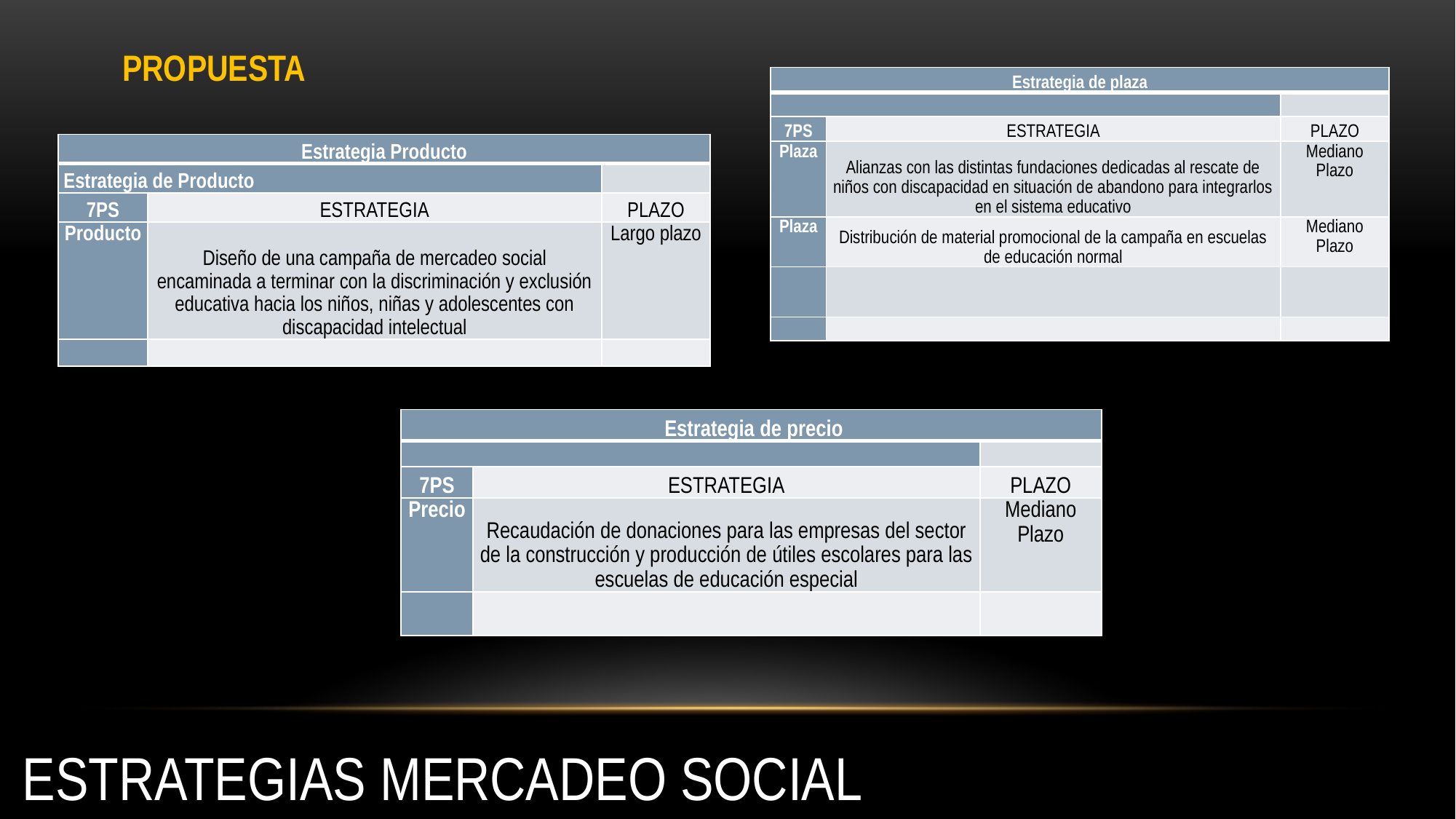

PROPUESTA
| Estrategia de plaza |  |  |
| --- | --- | --- |
|  |  |  |
| 7PS | ESTRATEGIA | PLAZO |
| Plaza | Alianzas con las distintas fundaciones dedicadas al rescate de niños con discapacidad en situación de abandono para integrarlos en el sistema educativo | Mediano Plazo |
| Plaza | Distribución de material promocional de la campaña en escuelas de educación normal | Mediano Plazo |
|  |  |  |
|  |  |  |
| Estrategia Producto |  |  |
| --- | --- | --- |
| Estrategia de Producto |  |  |
| 7PS | ESTRATEGIA | PLAZO |
| Producto | Diseño de una campaña de mercadeo social encaminada a terminar con la discriminación y exclusión educativa hacia los niños, niñas y adolescentes con discapacidad intelectual | Largo plazo |
|  |  |  |
| Estrategia de precio |  |  |
| --- | --- | --- |
|  |  |  |
| 7PS | ESTRATEGIA | PLAZO |
| Precio | Recaudación de donaciones para las empresas del sector de la construcción y producción de útiles escolares para las escuelas de educación especial | Mediano Plazo |
|  |  |  |
ESTRATEGIAS MERCADEO SOCIAL